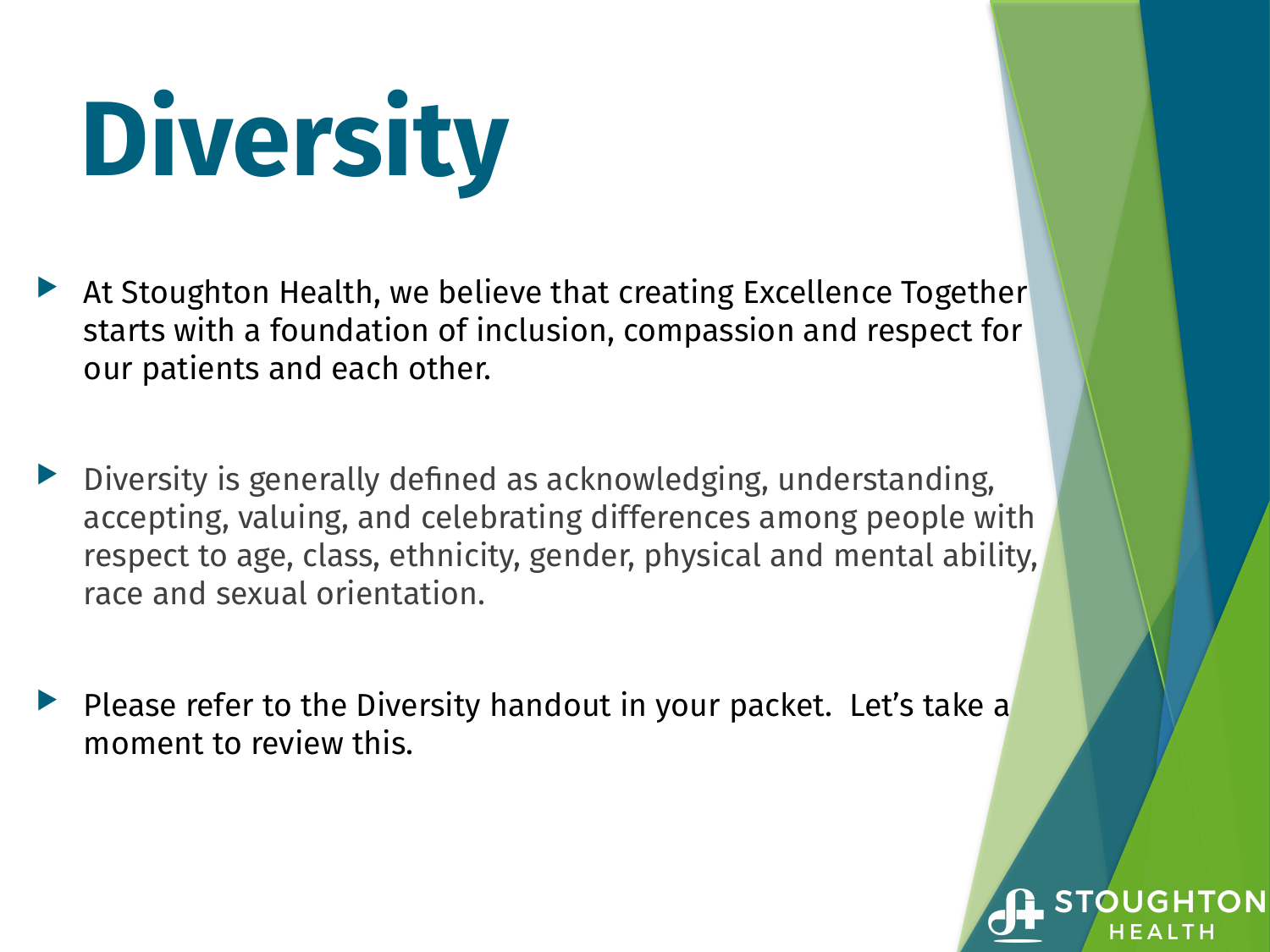

# Diversity

At Stoughton Health, we believe that creating Excellence Together starts with a foundation of inclusion, compassion and respect for our patients and each other.

Diversity is generally defined as acknowledging, understanding, accepting, valuing, and celebrating differences among people with respect to age, class, ethnicity, gender, physical and mental ability, race and sexual orientation.

Please refer to the Diversity handout in your packet.  Let’s take a moment to review this.